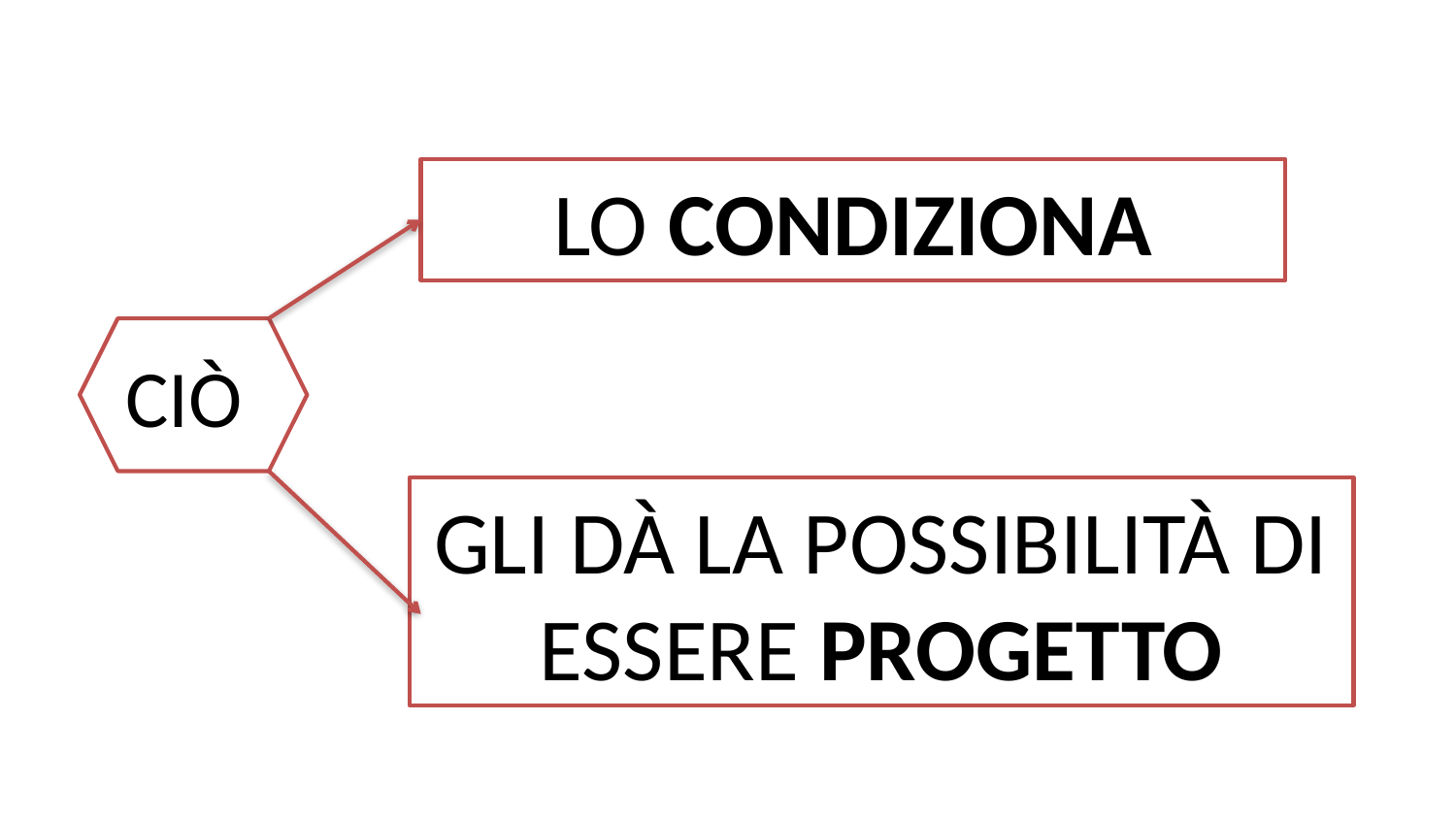

LO CONDIZIONA
CIÒ
GLI DÀ LA POSSIBILITÀ DI ESSERE PROGETTO